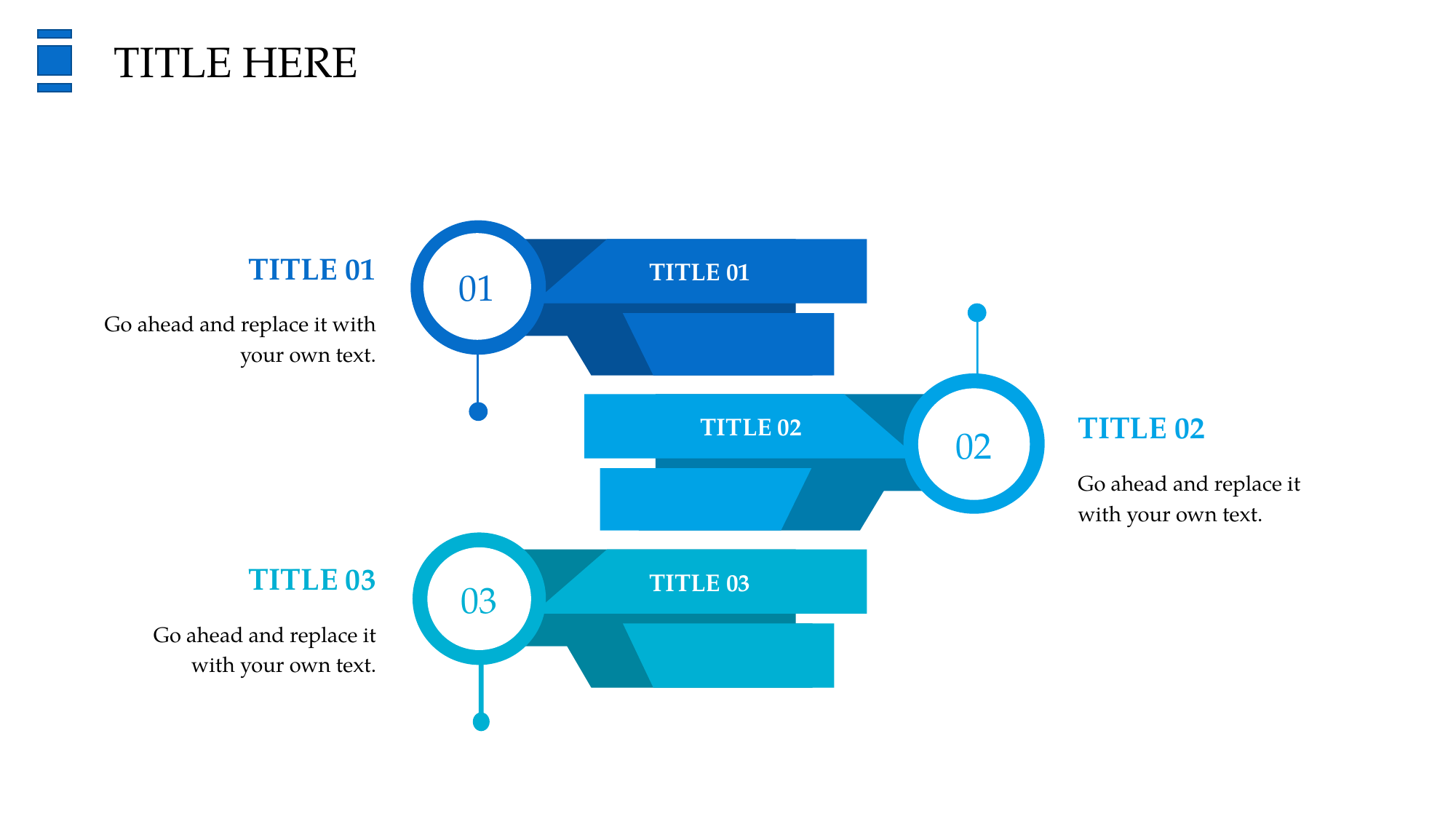

TITLE HERE

01

TITLE 01

TITLE 01
Go ahead and replace it with your own text.

02
TITLE 02

TITLE 02
Go ahead and replace it with your own text.

03

TITLE 03

TITLE 03
Go ahead and replace it with your own text.